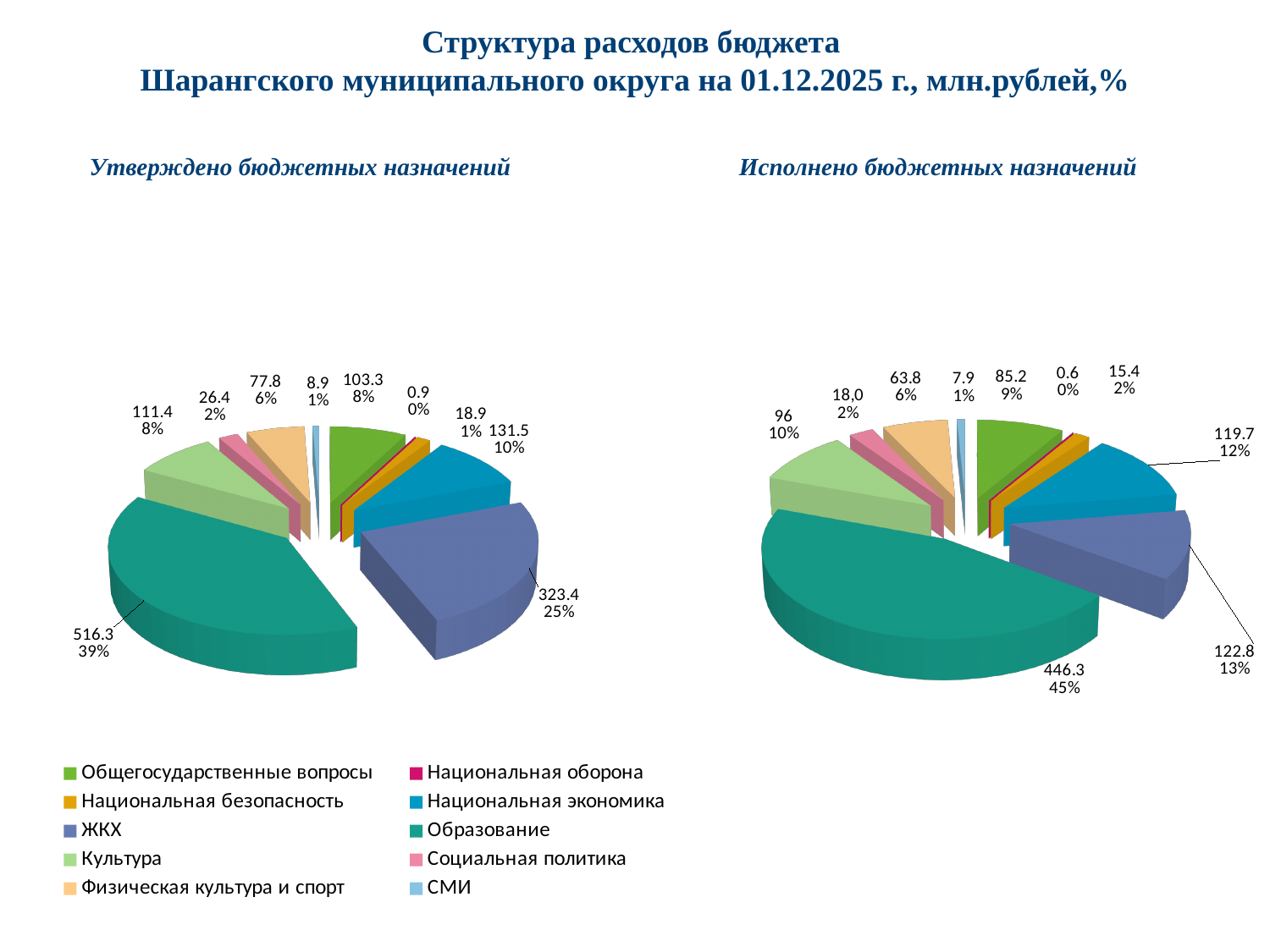

Структура расходов бюджета
Шарангского муниципального округа на 01.12.2025 г., млн.рублей,%

[unsupported chart]

Утверждено бюджетных назначений
Исполнено бюджетных назначений

[unsupported chart]